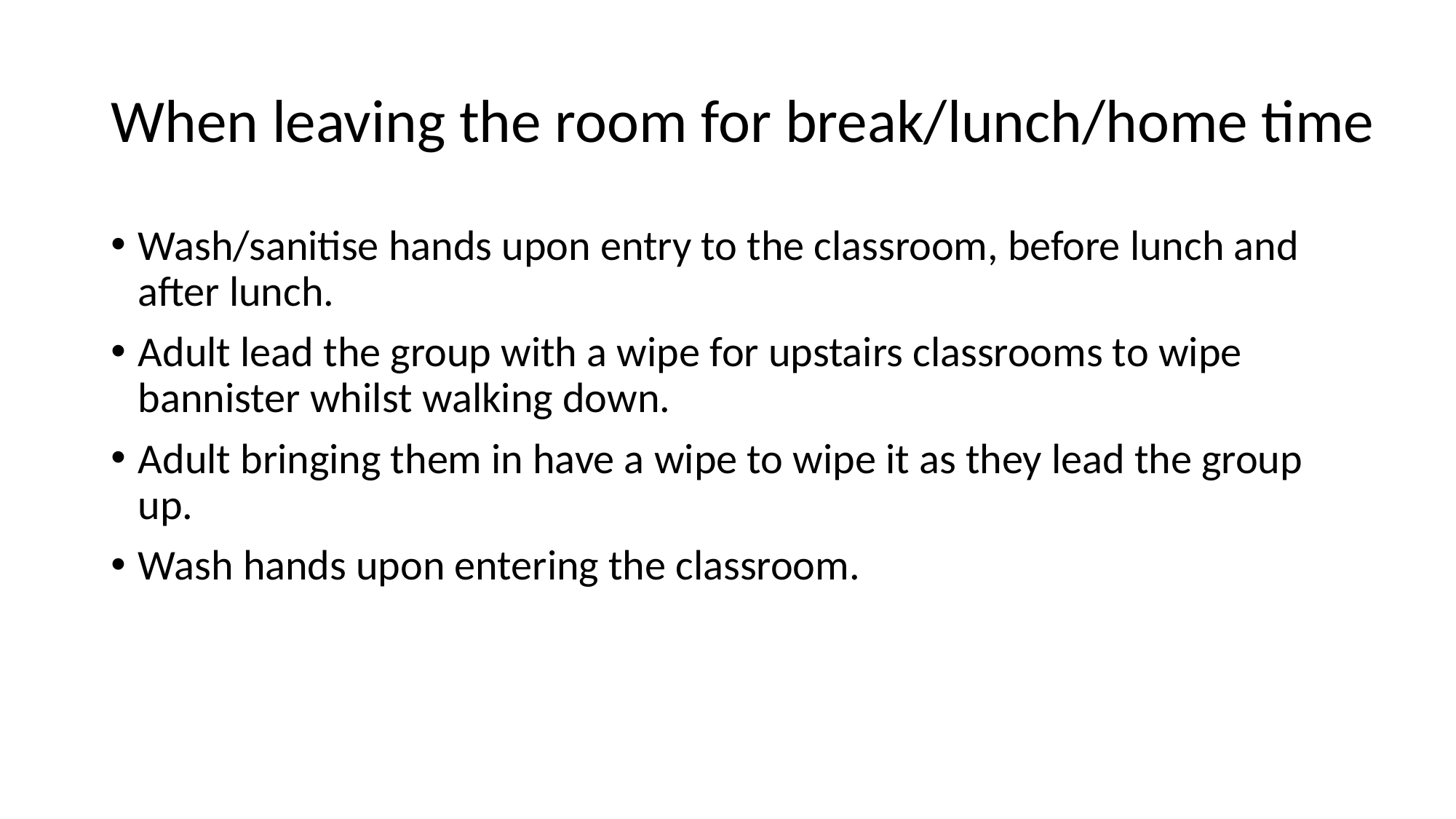

# When leaving the room for break/lunch/home time
Wash/sanitise hands upon entry to the classroom, before lunch and after lunch.
Adult lead the group with a wipe for upstairs classrooms to wipe bannister whilst walking down.
Adult bringing them in have a wipe to wipe it as they lead the group up.
Wash hands upon entering the classroom.